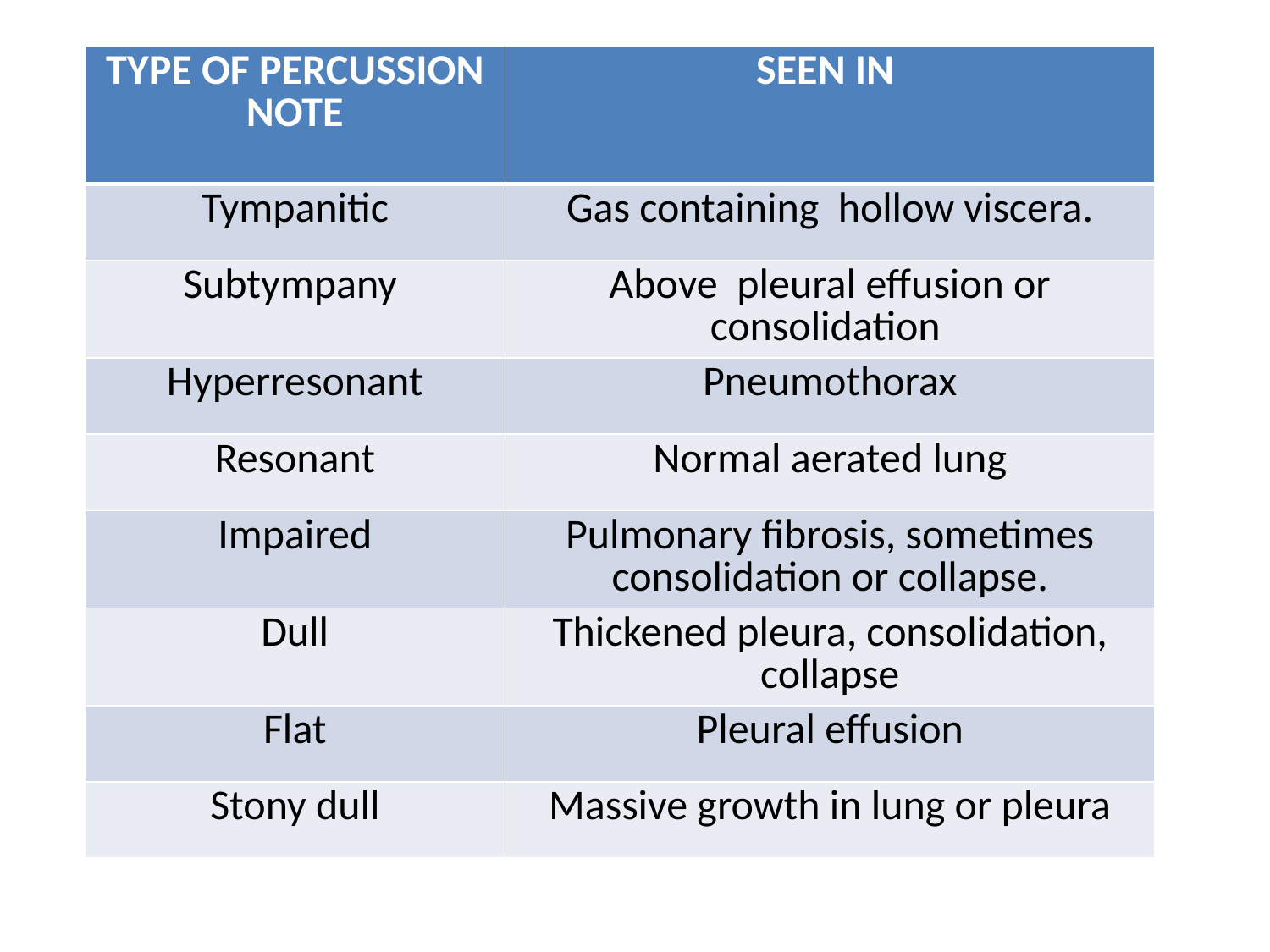

| TYPE OF PERCUSSION NOTE | SEEN IN |
| --- | --- |
| Tympanitic | Gas containing hollow viscera. |
| Subtympany | Above pleural effusion or consolidation |
| Hyperresonant | Pneumothorax |
| Resonant | Normal aerated lung |
| Impaired | Pulmonary fibrosis, sometimes consolidation or collapse. |
| Dull | Thickened pleura, consolidation, collapse |
| Flat | Pleural effusion |
| Stony dull | Massive growth in lung or pleura |